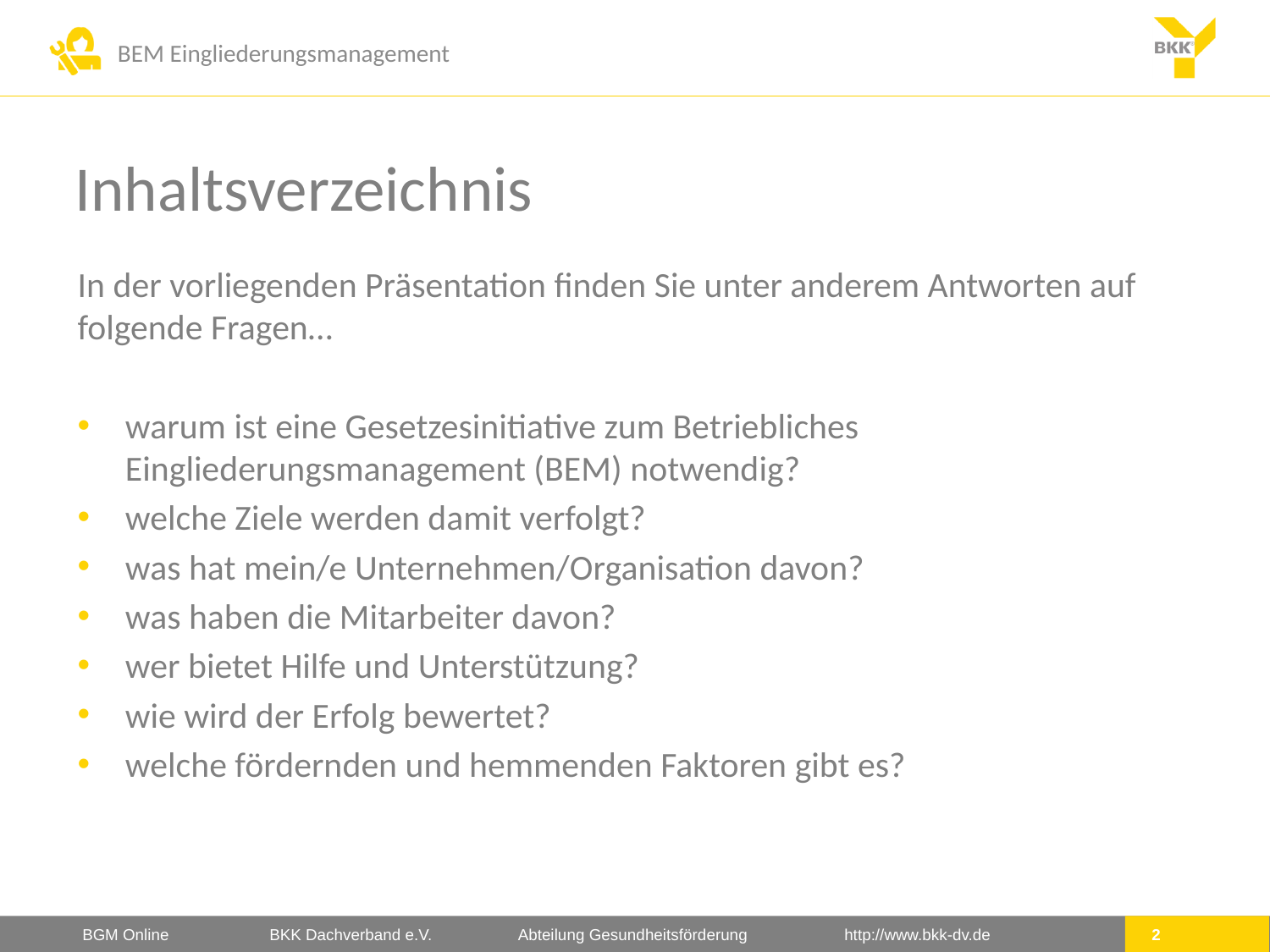

# Inhaltsverzeichnis
In der vorliegenden Präsentation finden Sie unter anderem Antworten auf folgende Fragen…

warum ist eine Gesetzesinitiative zum Betriebliches Eingliederungsmanagement (BEM) notwendig?
welche Ziele werden damit verfolgt?
was hat mein/e Unternehmen/Organisation davon?
was haben die Mitarbeiter davon?
wer bietet Hilfe und Unterstützung?
wie wird der Erfolg bewertet?
welche fördernden und hemmenden Faktoren gibt es?